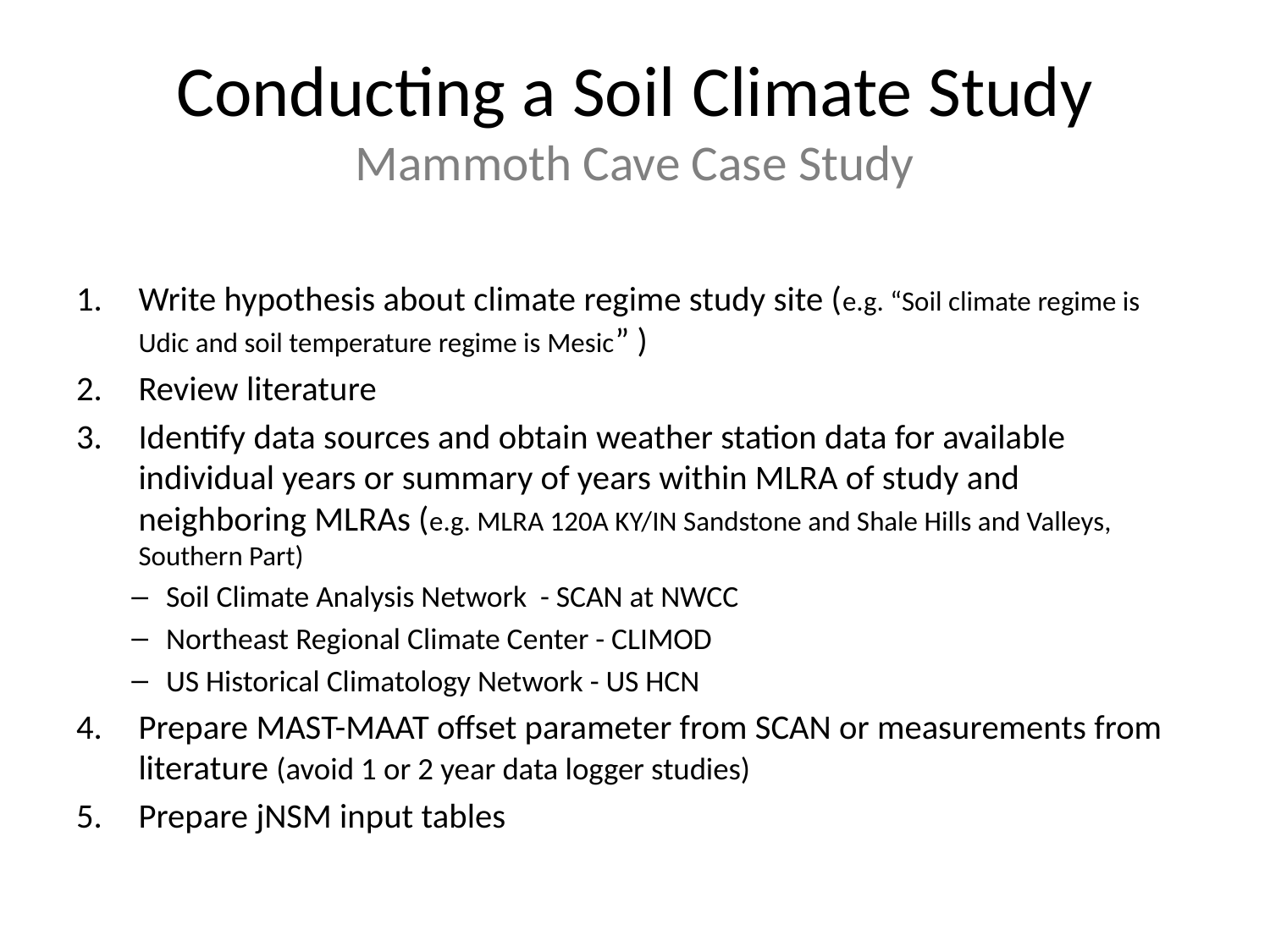

# Conducting a Soil Climate Study Mammoth Cave Case Study

Write hypothesis about climate regime study site (e.g. “Soil climate regime is Udic and soil temperature regime is Mesic” )
Review literature
Identify data sources and obtain weather station data for available individual years or summary of years within MLRA of study and neighboring MLRAs (e.g. MLRA 120A KY/IN Sandstone and Shale Hills and Valleys, Southern Part)
Soil Climate Analysis Network  - SCAN at NWCC
Northeast Regional Climate Center - CLIMOD
US Historical Climatology Network - US HCN
Prepare MAST-MAAT offset parameter from SCAN or measurements from literature (avoid 1 or 2 year data logger studies)
Prepare jNSM input tables